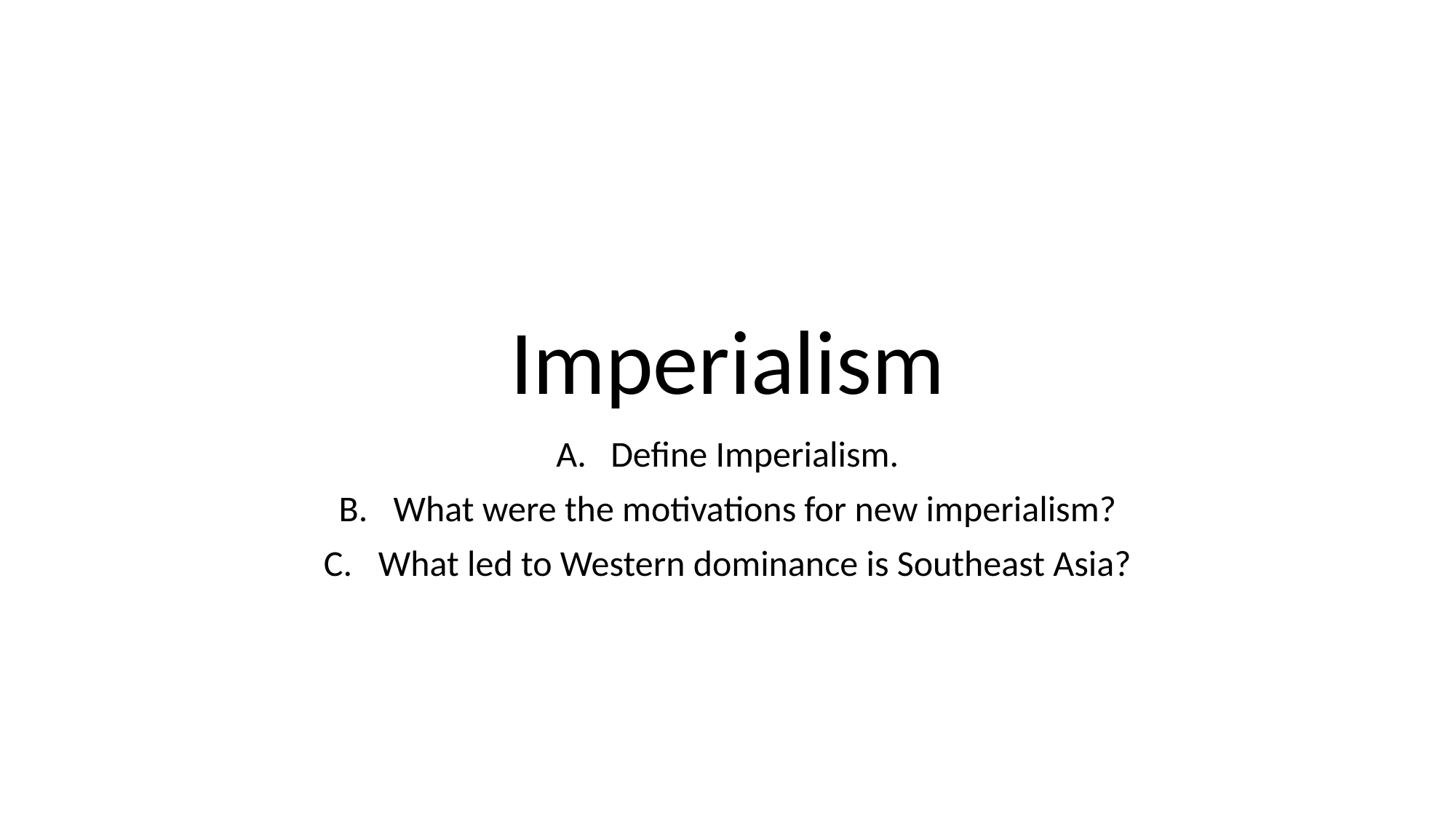

# Imperialism
Define Imperialism.
What were the motivations for new imperialism?
What led to Western dominance is Southeast Asia?